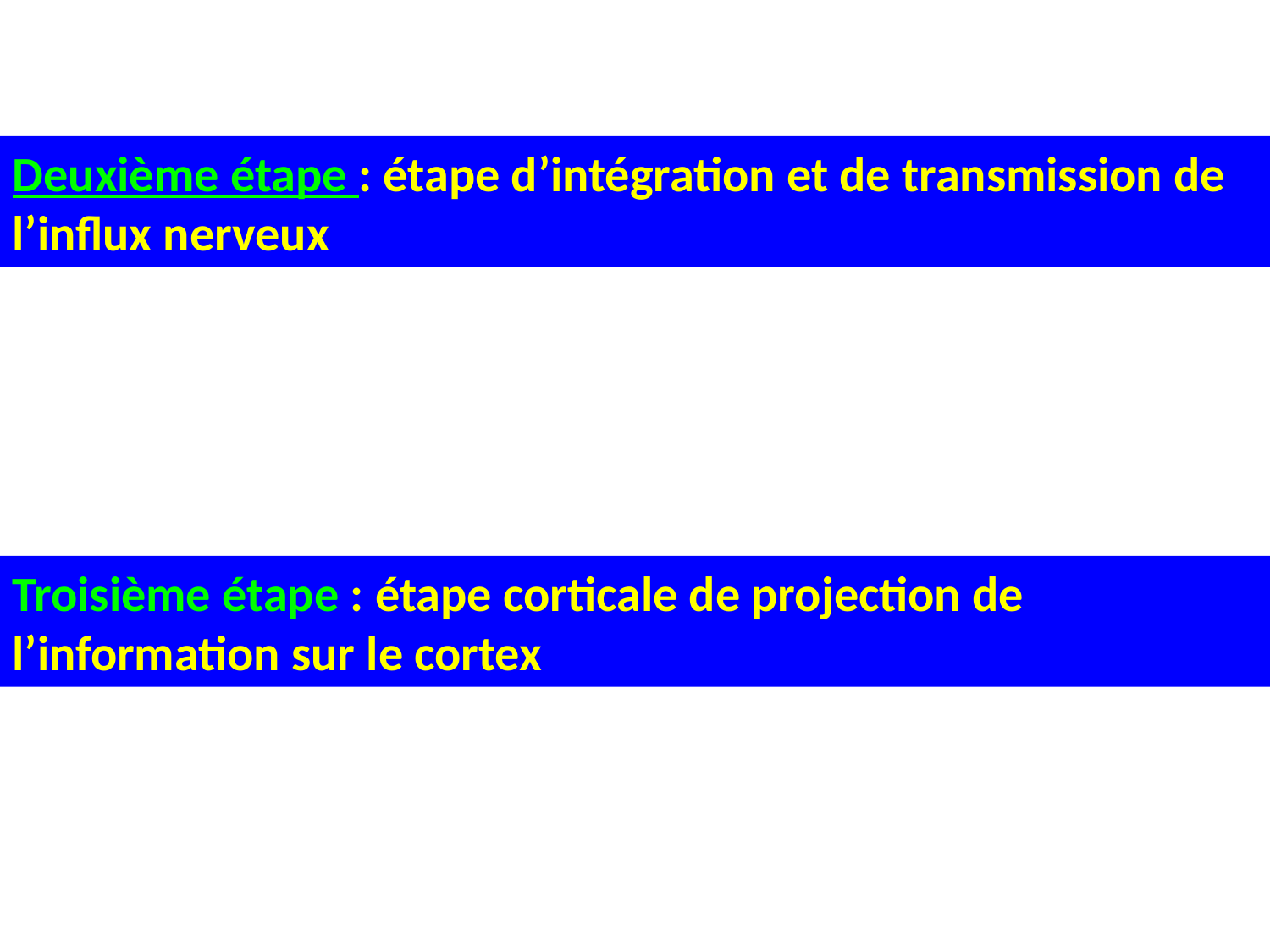

Deuxième étape : étape d’intégration et de transmission de l’influx nerveux
Troisième étape : étape corticale de projection de l’information sur le cortex